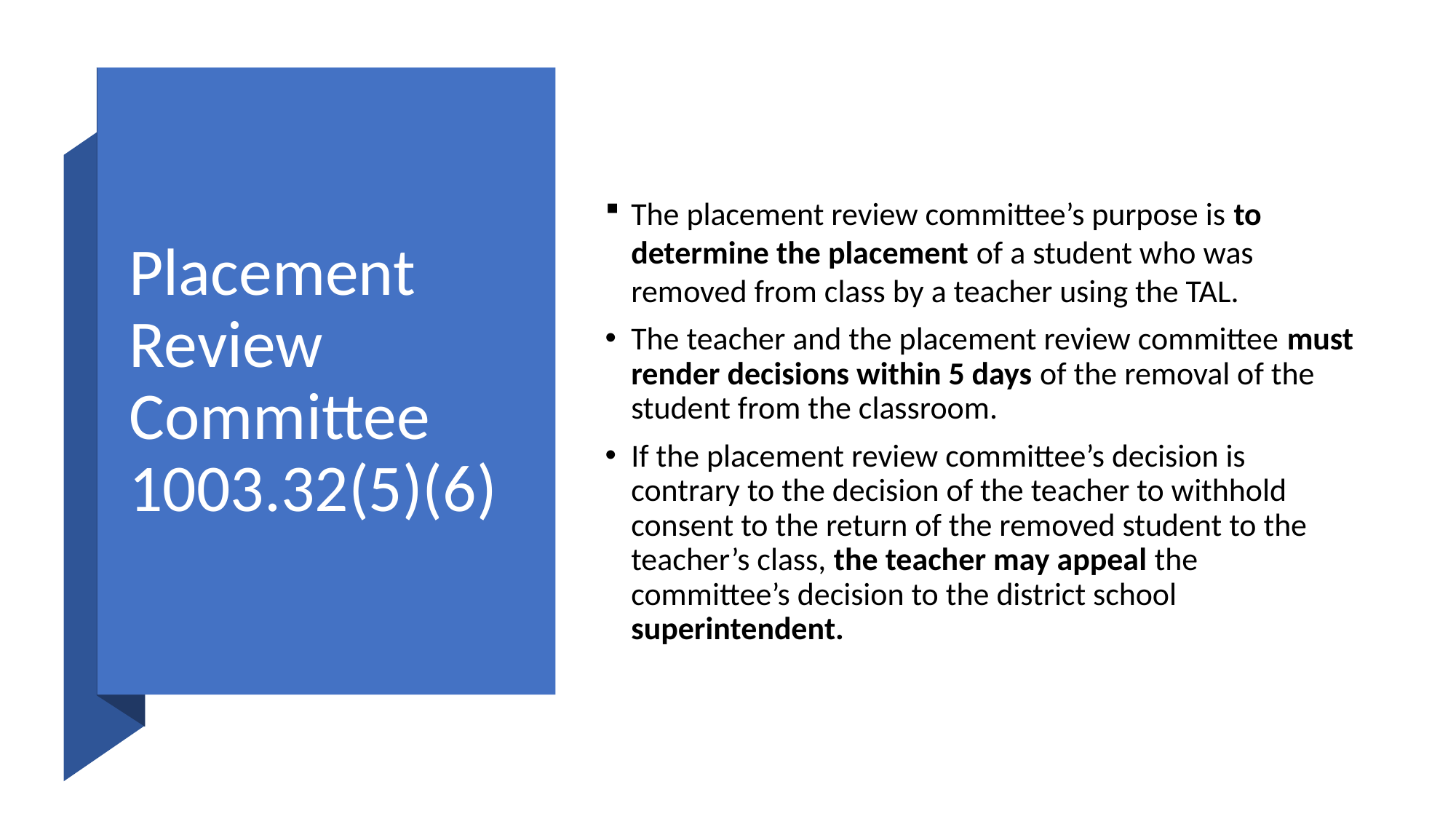

# Placement Review Committee 1003.32(5)(6)

The placement review committee’s purpose is to determine the placement of a student who was removed from class by a teacher using the TAL.
The teacher and the placement review committee must render decisions within 5 days of the removal of the student from the classroom.
If the placement review committee’s decision is contrary to the decision of the teacher to withhold consent to the return of the removed student to the teacher’s class, the teacher may appeal the committee’s decision to the district school superintendent.